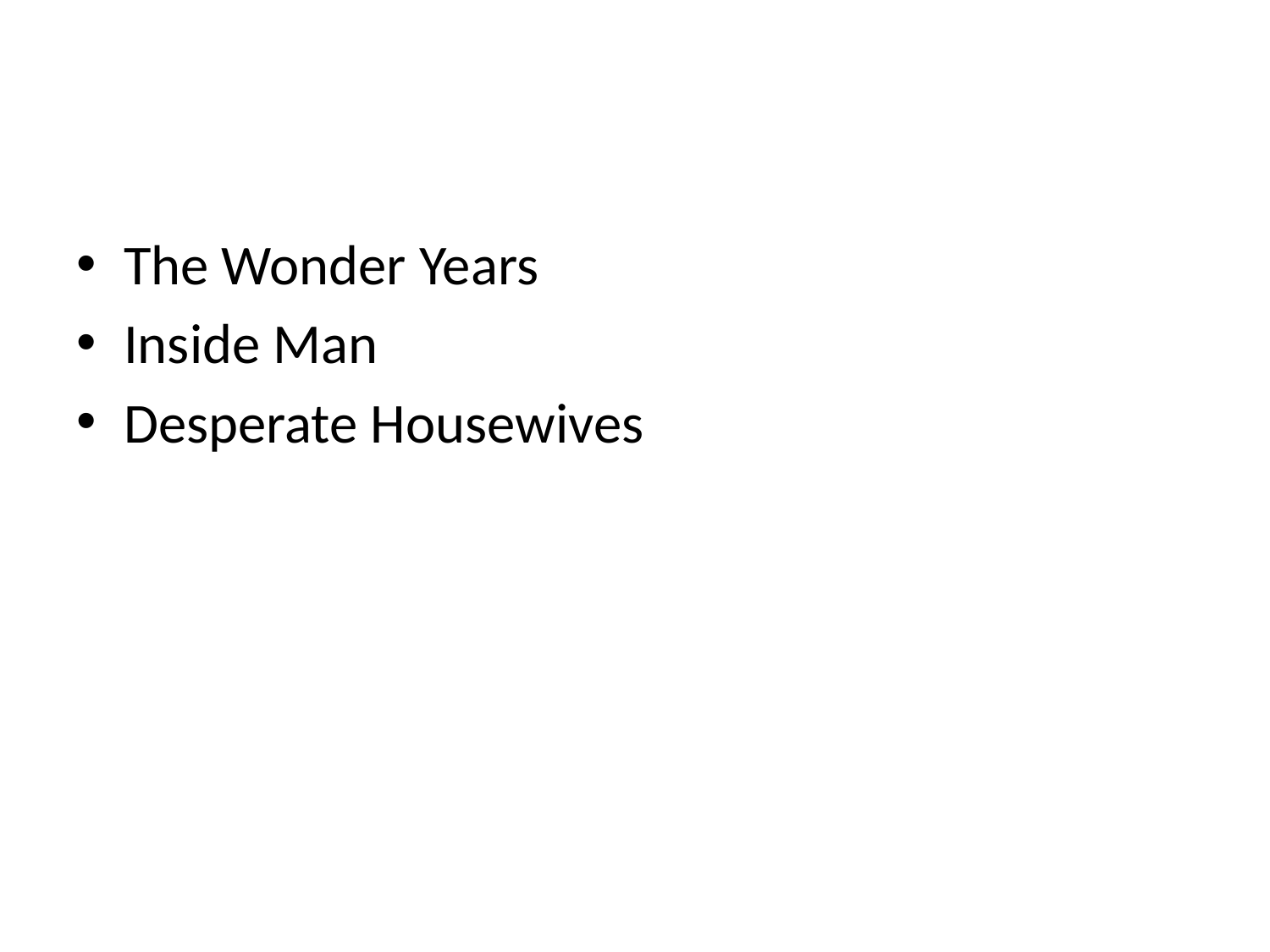

#
The Wonder Years
Inside Man
Desperate Housewives